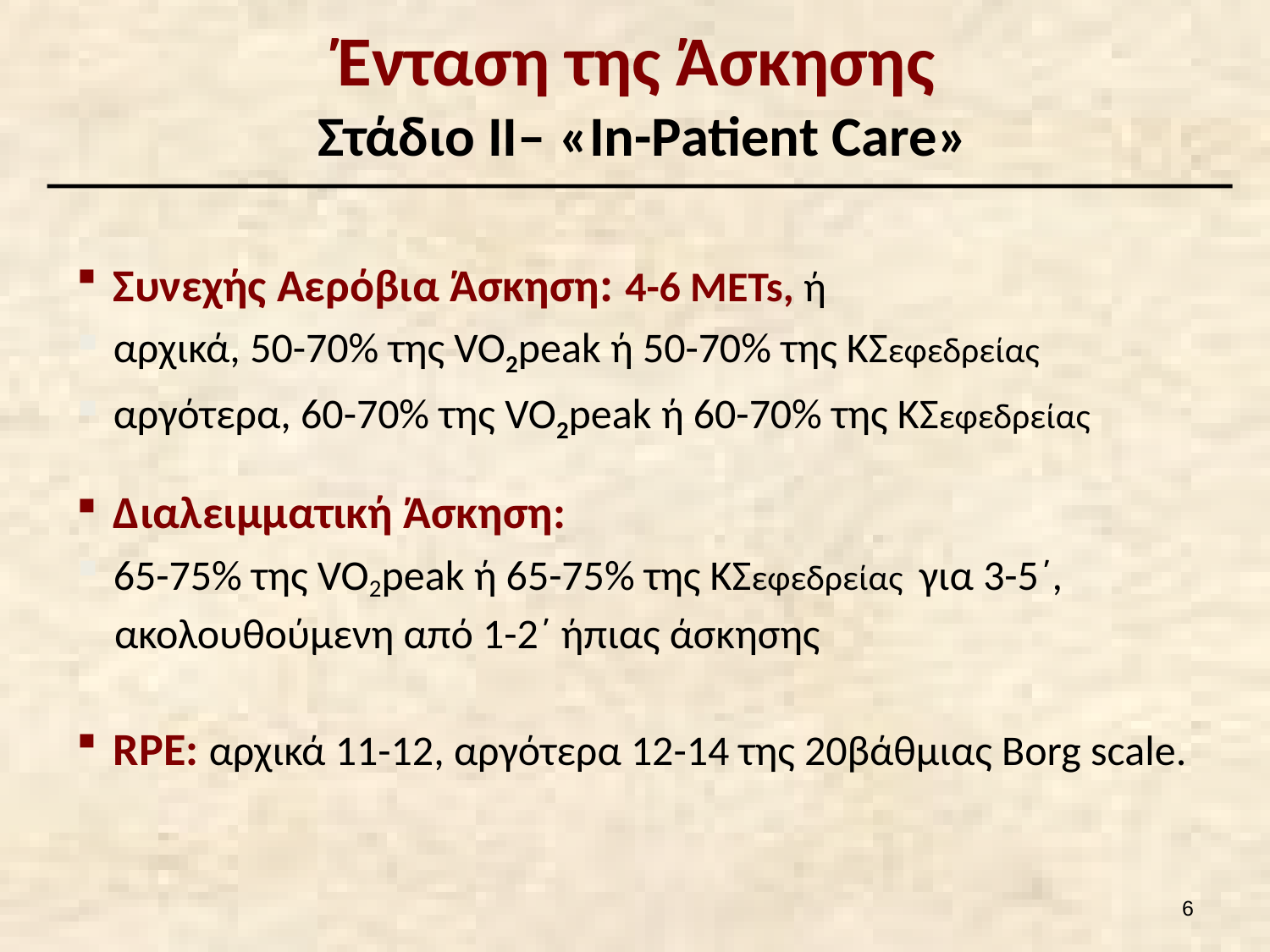

# Ένταση της Άσκησης Στάδιο II– «In-Patient Care»

Συνεχής Αερόβια Άσκηση: 4-6 METs, ή
αρχικά, 50-70% της VO2peak ή 50-70% της ΚΣεφεδρείας
αργότερα, 60-70% της VO2peak ή 60-70% της ΚΣεφεδρείας

Διαλειμματική Άσκηση:
65-75% της VO2peak ή 65-75% της ΚΣεφεδρείας  για 3-5΄,
    ακολουθούμενη από 1-2΄ ήπιας άσκησης

RPE: αρχικά 11-12, αργότερα 12-14 της 20βάθμιας Borg scale.

6